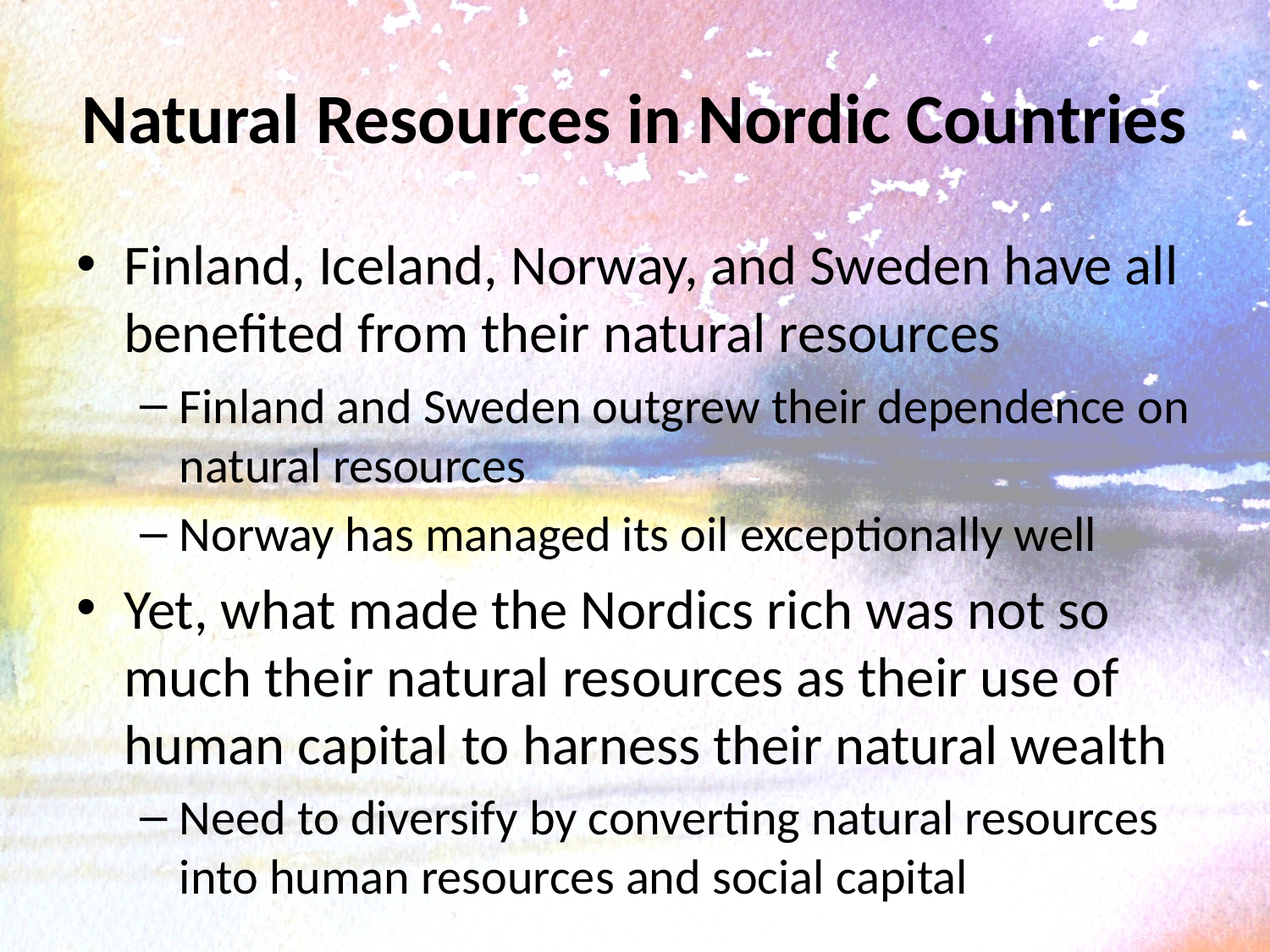

# Natural Resources in Nordic Countries
Finland, Iceland, Norway, and Sweden have all benefited from their natural resources
Finland and Sweden outgrew their dependence on natural resources
Norway has managed its oil exceptionally well
Yet, what made the Nordics rich was not so much their natural resources as their use of human capital to harness their natural wealth
Need to diversify by converting natural resources into human resources and social capital